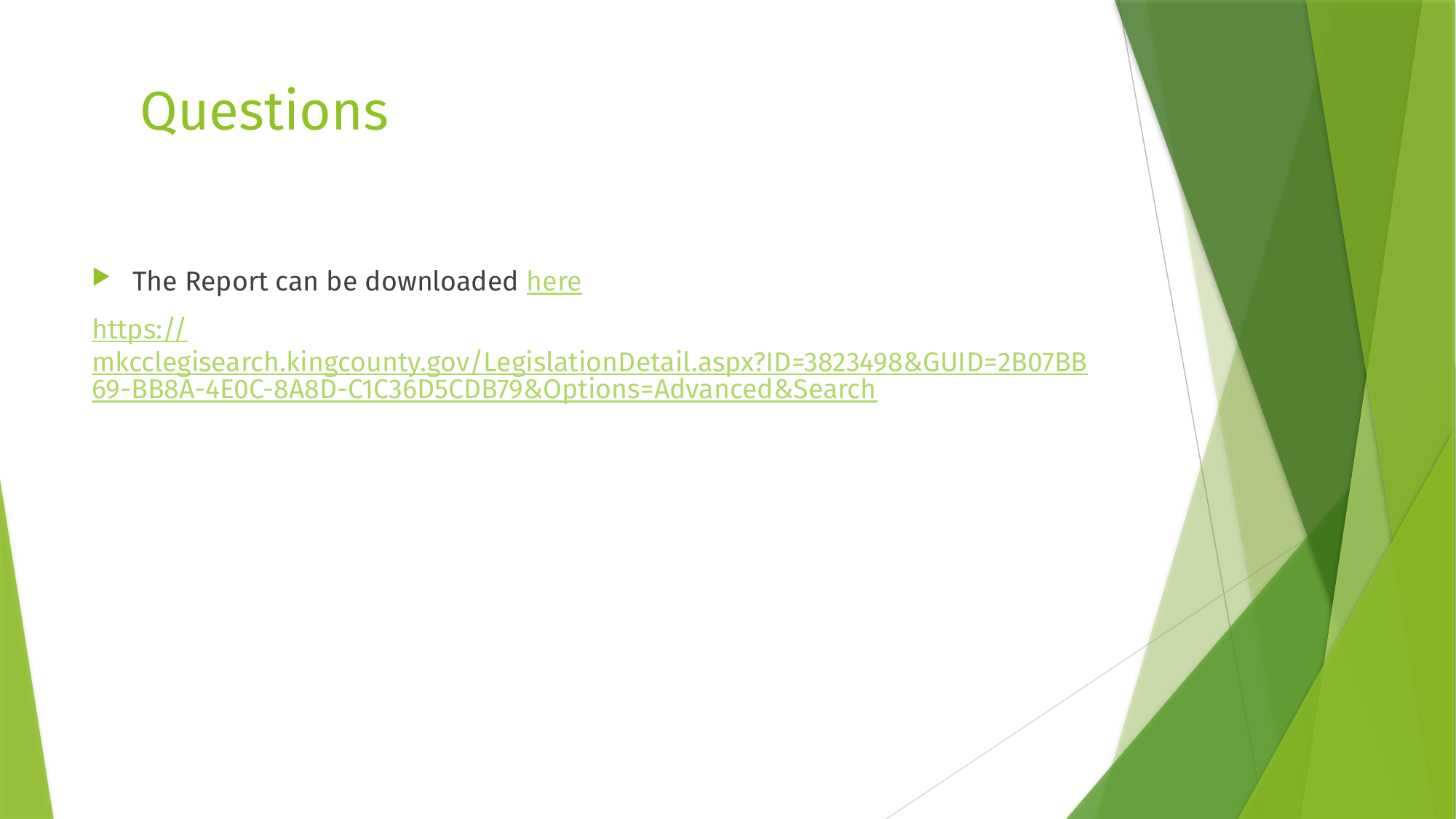

# Questions
The Report can be downloaded here
https://mkcclegisearch.kingcounty.gov/LegislationDetail.aspx?ID=3823498&GUID=2B07BB69-BB8A-4E0C-8A8D-C1C36D5CDB79&Options=Advanced&Search